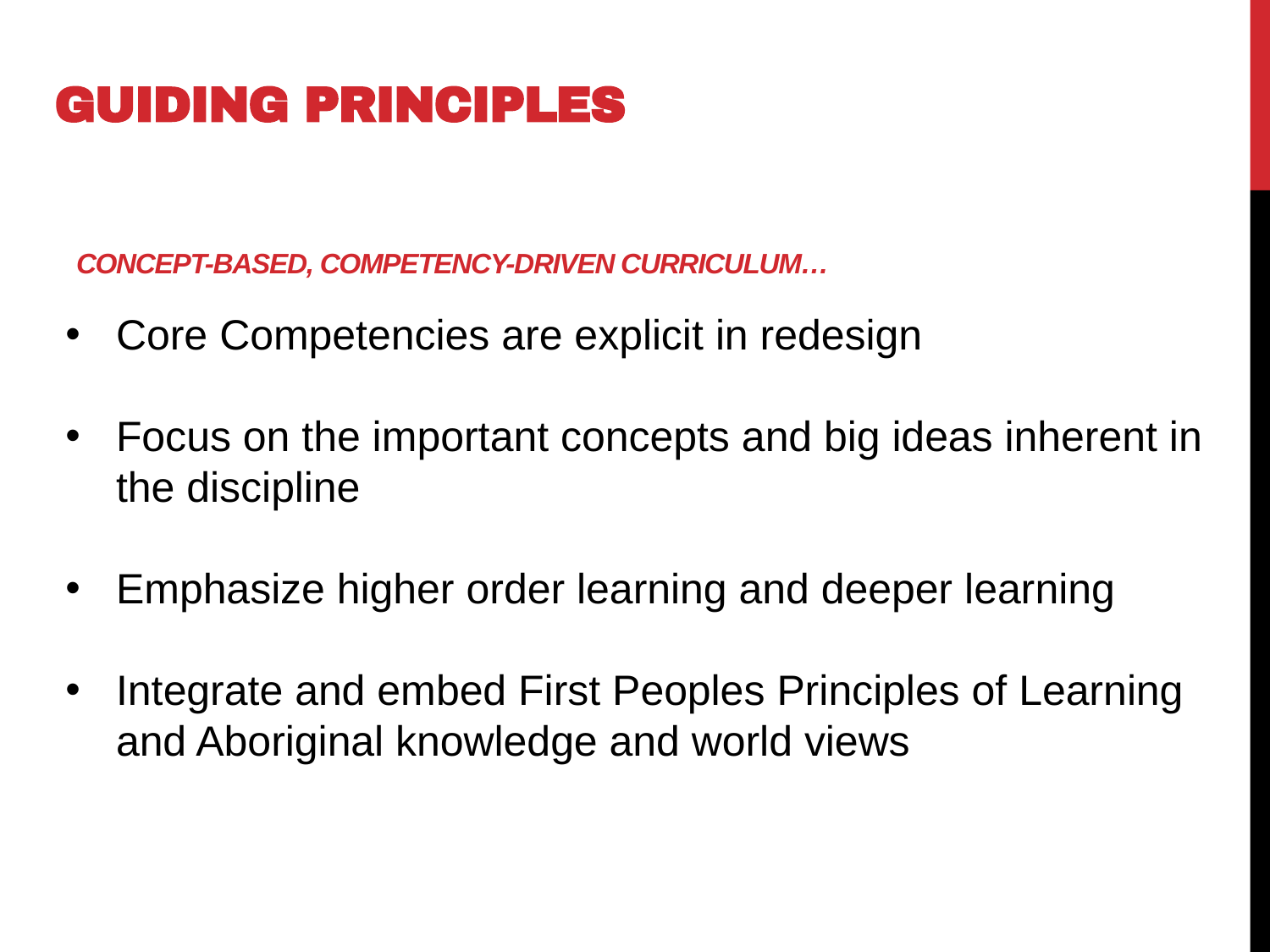

# Guiding principles
Concept-Based, Competency-Driven Curriculum…

Core Competencies are explicit in redesign

Focus on the important concepts and big ideas inherent in the discipline

Emphasize higher order learning and deeper learning

Integrate and embed First Peoples Principles of Learning and Aboriginal knowledge and world views